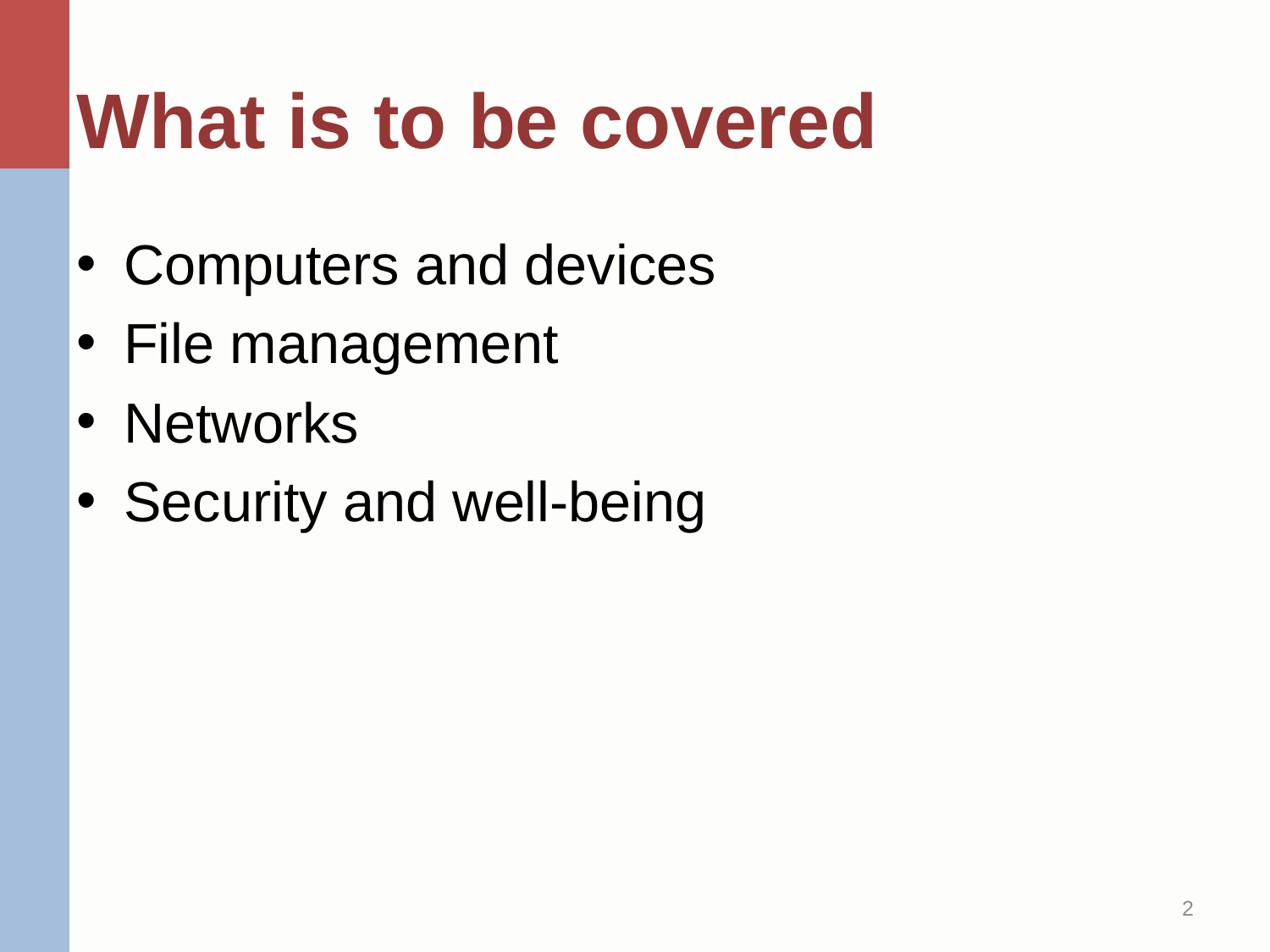

# What is to be covered
Computers and devices
File management
Networks
Security and well-being
2